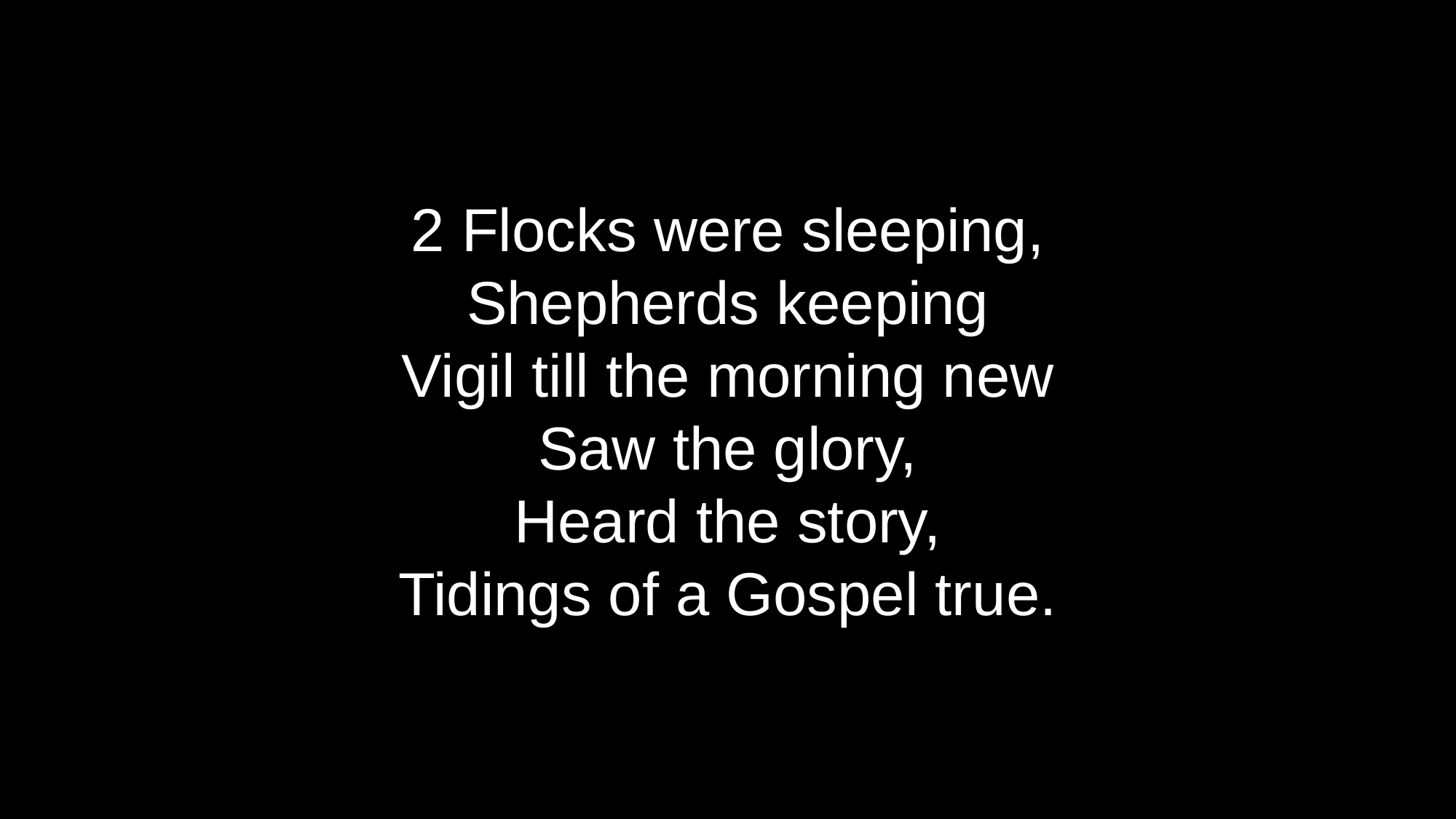

2 Flocks were sleeping,
Shepherds keeping
Vigil till the morning new
Saw the glory,
Heard the story,
Tidings of a Gospel true.